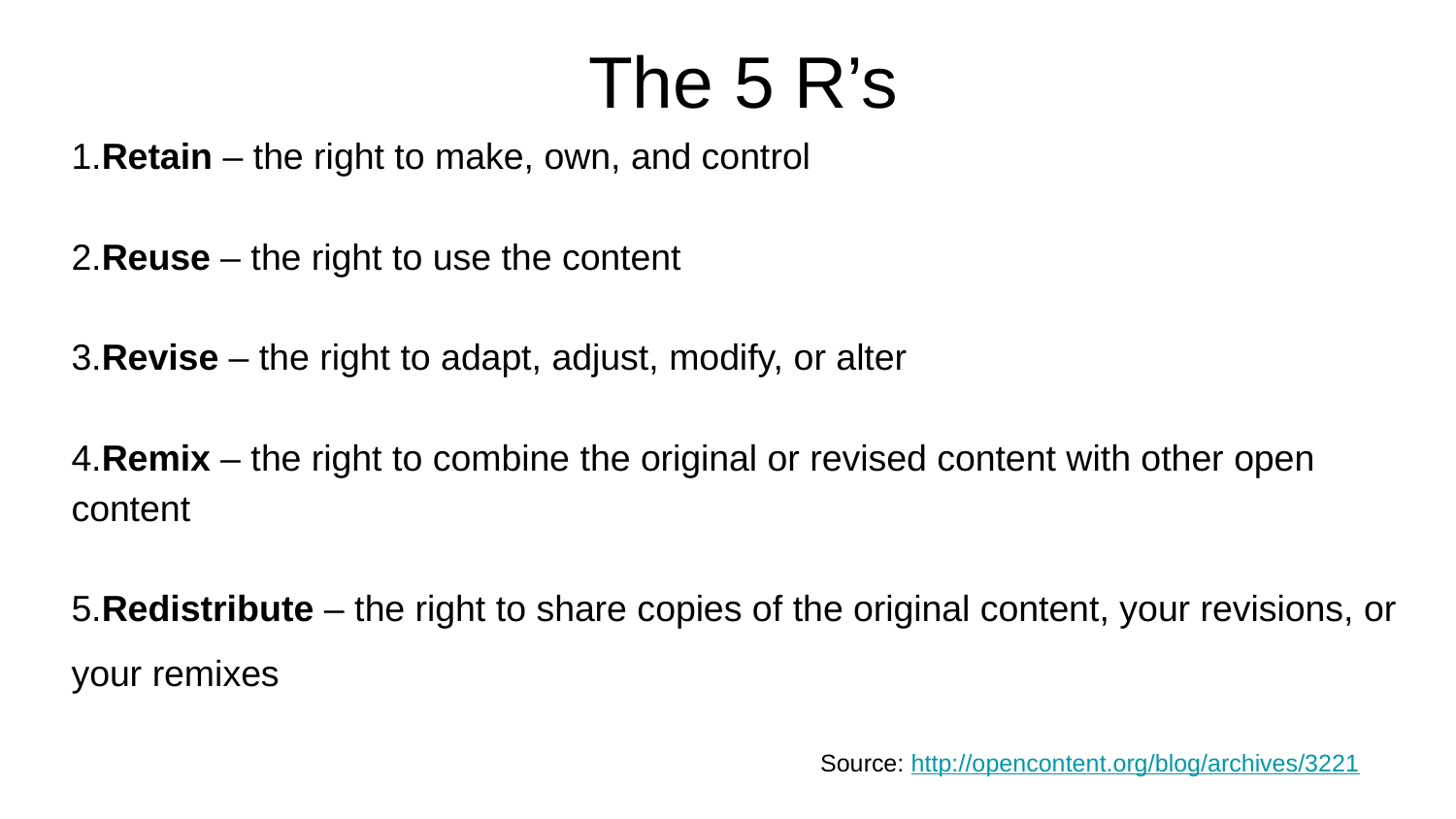

# The 5 R’s
1.Retain – the right to make, own, and control

2.Reuse – the right to use the content

3.Revise – the right to adapt, adjust, modify, or alter

4.Remix – the right to combine the original or revised content with other open content

5.Redistribute – the right to share copies of the original content, your revisions, or your remixes

Source: http://opencontent.org/blog/archives/3221